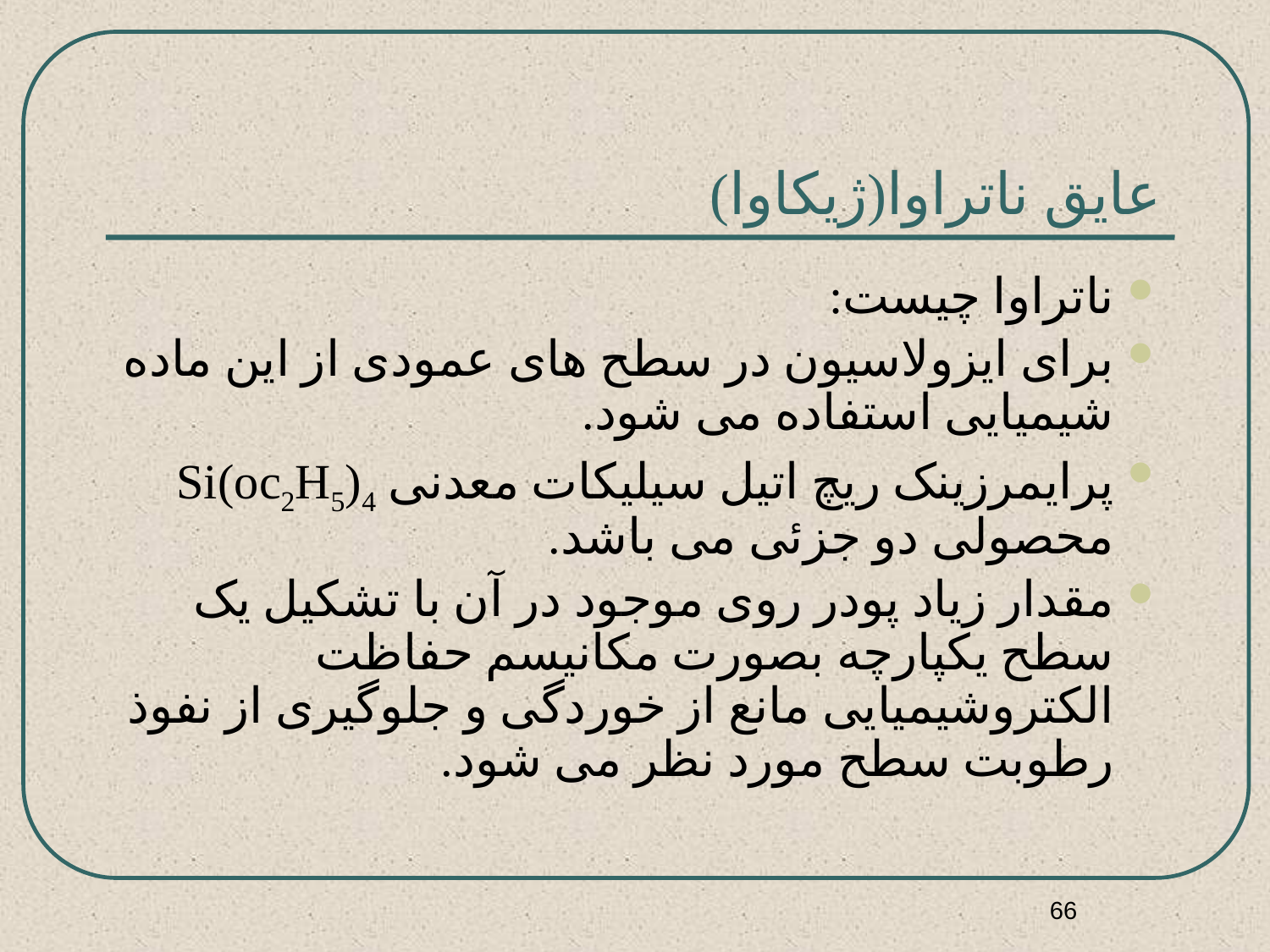

# عایق ناتراوا(ژیکاوا)
ناتراوا چیست:
برای ایزولاسیون در سطح های عمودی از این ماده شیمیایی استفاده می شود.
پرایمرزینک ریچ اتیل سیلیکات معدنی Si(oc2H5)4 محصولی دو جزئی می باشد.
مقدار زیاد پودر روی موجود در آن با تشکیل یک سطح یکپارچه بصورت مکانیسم حفاظت الکتروشیمیایی مانع از خوردگی و جلوگیری از نفوذ رطوبت سطح مورد نظر می شود.
66